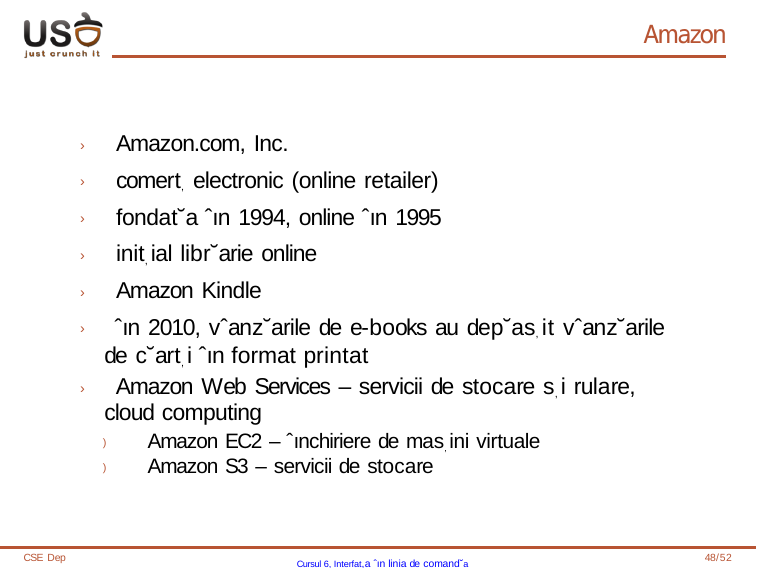

# Amazon

›  Amazon.com, Inc.
›  comert,   electronic (online retailer)
›  fondat˘a ˆın 1994, online ˆın 1995
›  init, ial libr˘arie online
›  Amazon Kindle
›  ˆın 2010, vˆanz˘arile de e-books au dep˘as, it vˆanz˘arile de c˘art, i ˆın format printat
›  Amazon Web Services – servicii de stocare s, i rulare, cloud computing
)   Amazon EC2 – ˆınchiriere de mas, ini virtuale
)   Amazon S3 – servicii de stocare

CSE Dep
Cursul 6, Interfat,a ˆın linia de comand˘a
48/52